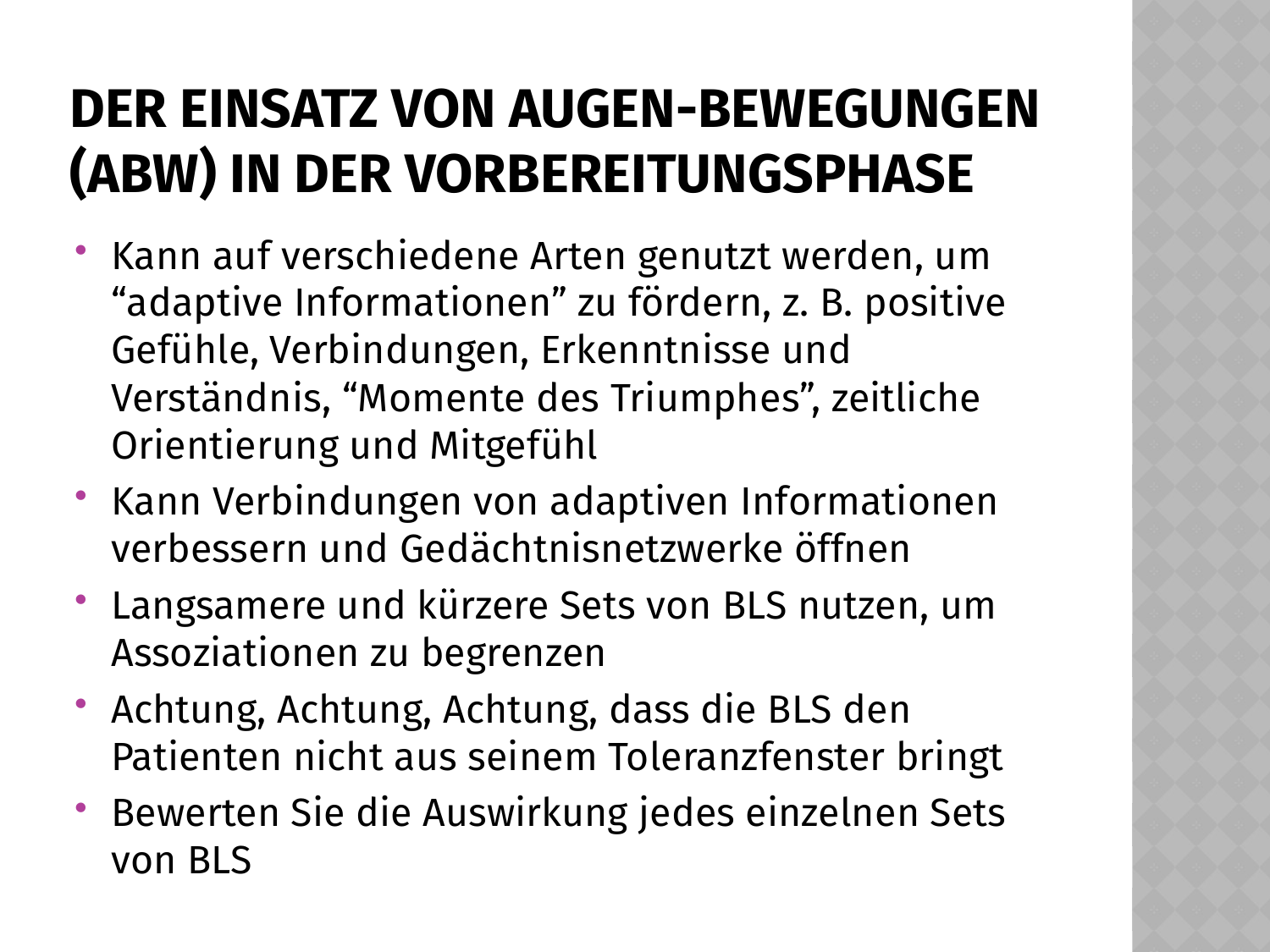

# Der Einsatz von Augen-bewegungen (ABW) in der Vorbereitungsphase
Kann auf verschiedene Arten genutzt werden, um “adaptive Informationen” zu fördern, z. B. positive Gefühle, Verbindungen, Erkenntnisse und Verständnis, “Momente des Triumphes”, zeitliche Orientierung und Mitgefühl
Kann Verbindungen von adaptiven Informationen verbessern und Gedächtnisnetzwerke öffnen
Langsamere und kürzere Sets von BLS nutzen, um Assoziationen zu begrenzen
Achtung, Achtung, Achtung, dass die BLS den Patienten nicht aus seinem Toleranzfenster bringt
Bewerten Sie die Auswirkung jedes einzelnen Sets von BLS